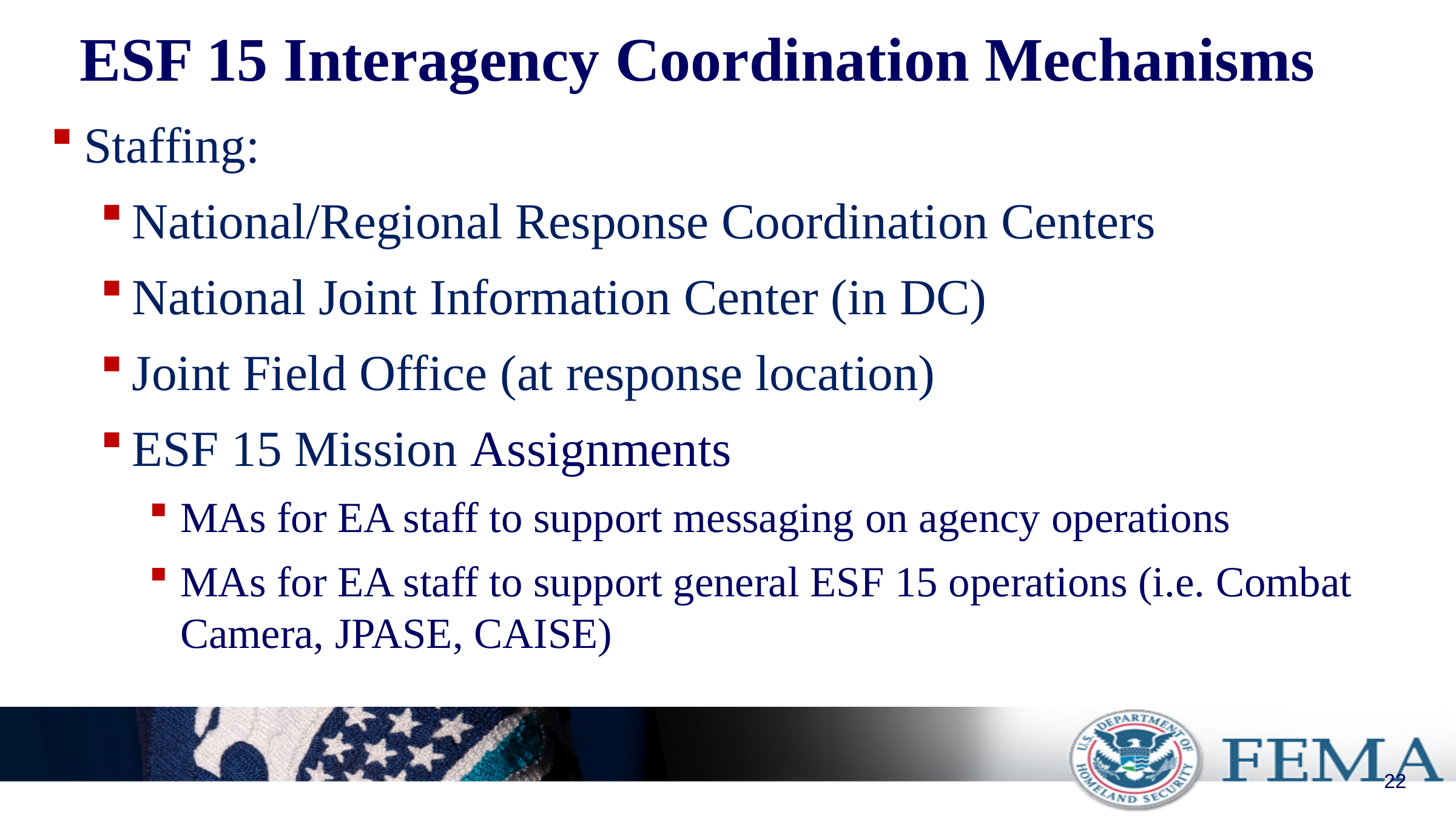

# ESF 15 Interagency Coordination Mechanisms
Staffing:
National/Regional Response Coordination Centers
National Joint Information Center (in DC)
Joint Field Office (at response location)
ESF 15 Mission Assignments
MAs for EA staff to support messaging on agency operations
MAs for EA staff to support general ESF 15 operations (i.e. Combat Camera, JPASE, CAISE)
22